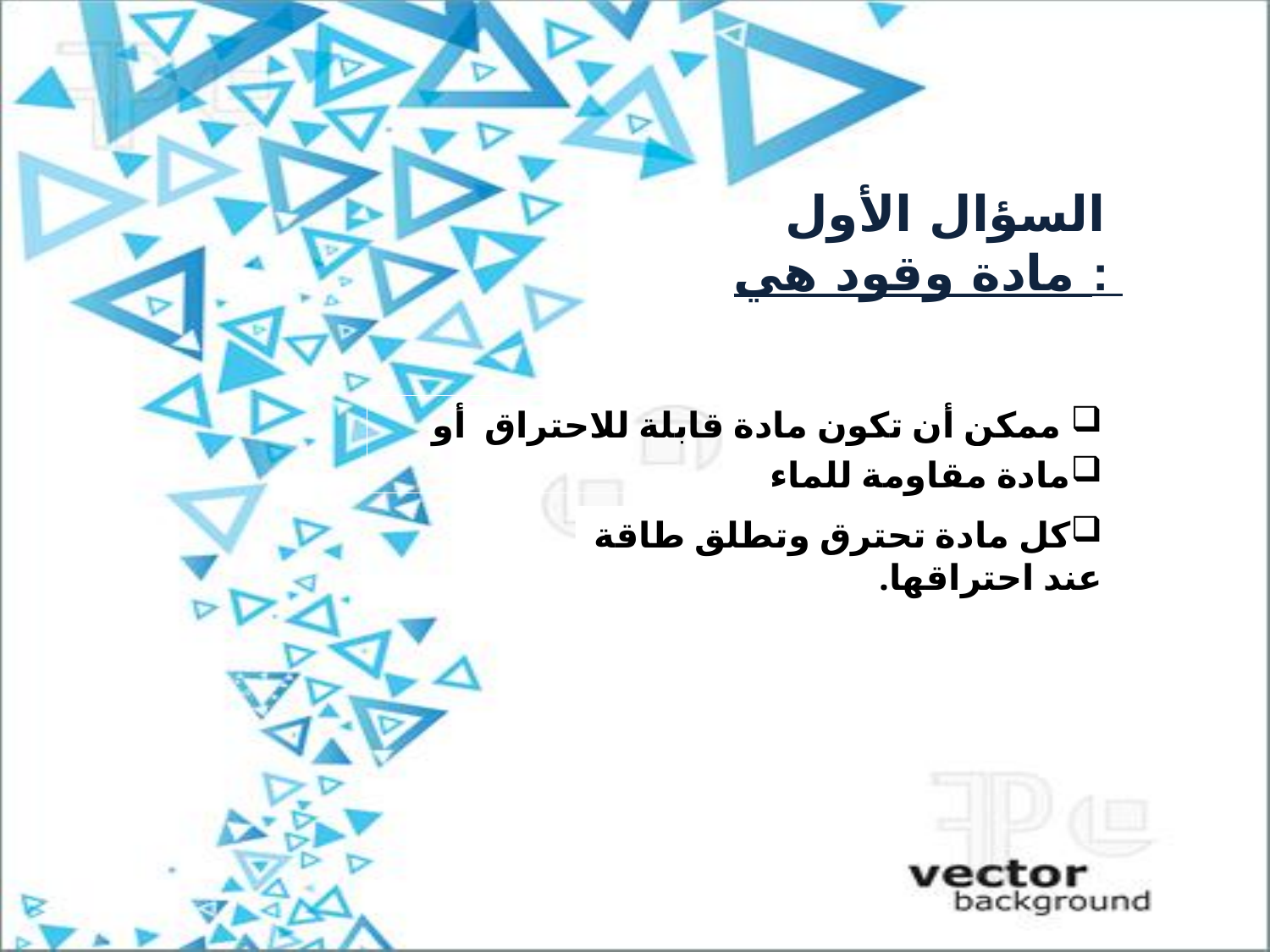

السؤال الأول
مادة وقود هي :
 ممكن أن تكون مادة قابلة للاحتراق  أو مادة مقاومة للنار .
مادة مقاومة للماء .

كل مادة تحترق وتطلق طاقة عند احتراقها.